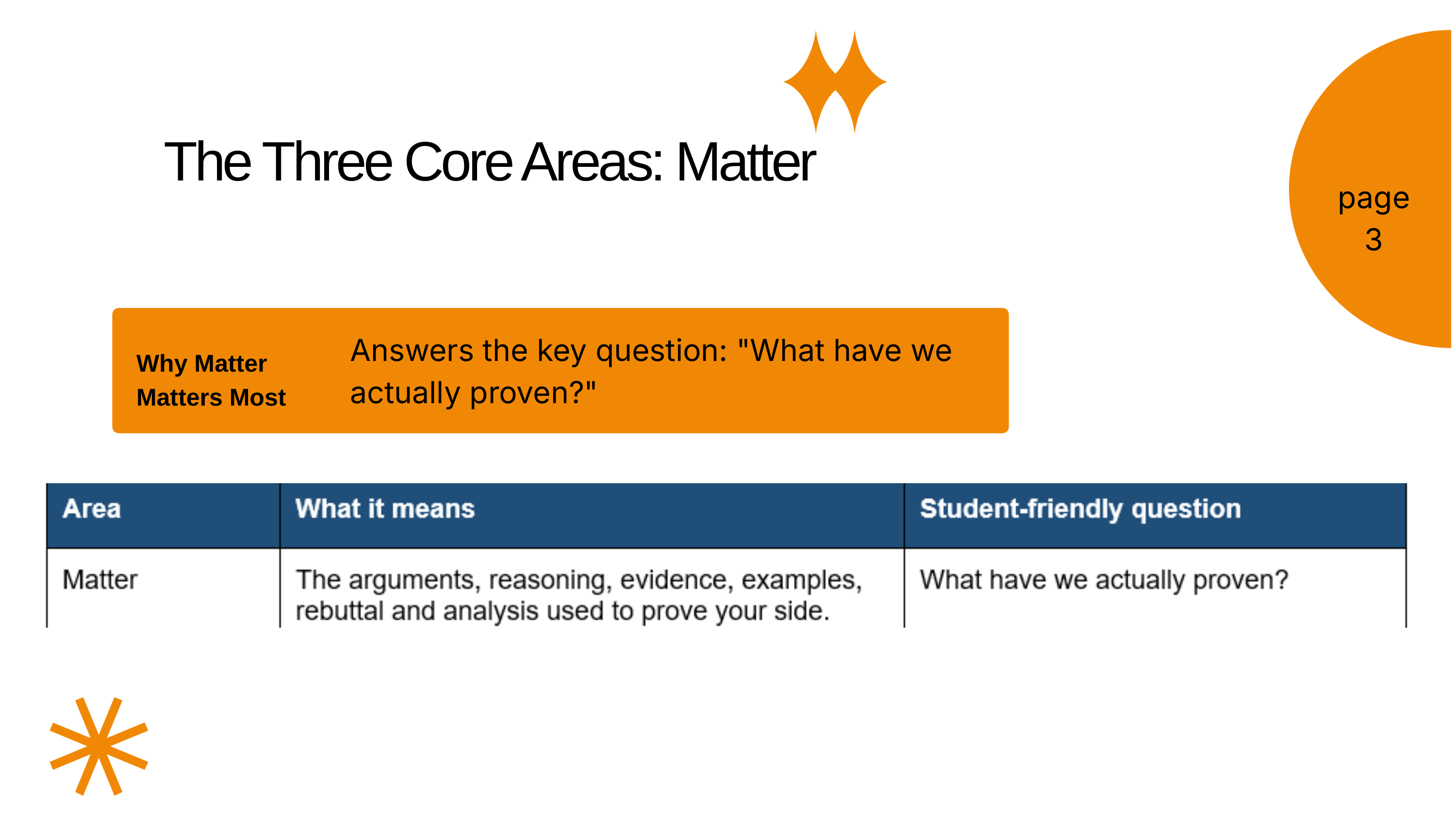

The Three Core Areas: Matter
page 3

Answers the key question: "What have we actually proven?"
Why Matter Matters Most